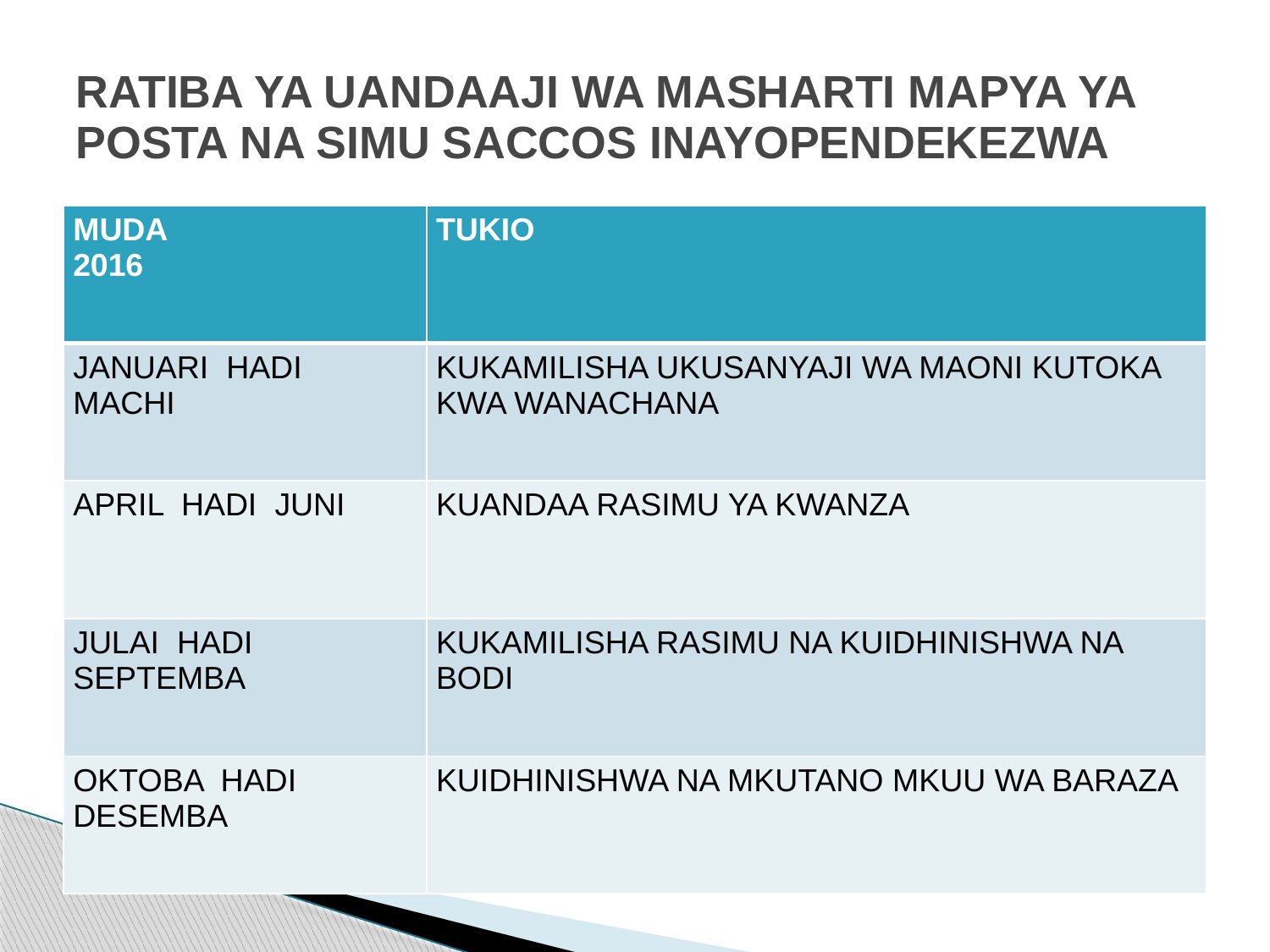

# RATIBA YA UANDAAJI WA MASHARTI MAPYA YA POSTA NA SIMU SACCOS INAYOPENDEKEZWA
| MUDA 2016 | TUKIO |
| --- | --- |
| JANUARI HADI MACHI | KUKAMILISHA UKUSANYAJI WA MAONI KUTOKA KWA WANACHANA |
| APRIL HADI JUNI | KUANDAA RASIMU YA KWANZA |
| JULAI HADI SEPTEMBA | KUKAMILISHA RASIMU NA KUIDHINISHWA NA BODI |
| OKTOBA HADI DESEMBA | KUIDHINISHWA NA MKUTANO MKUU WA BARAZA |